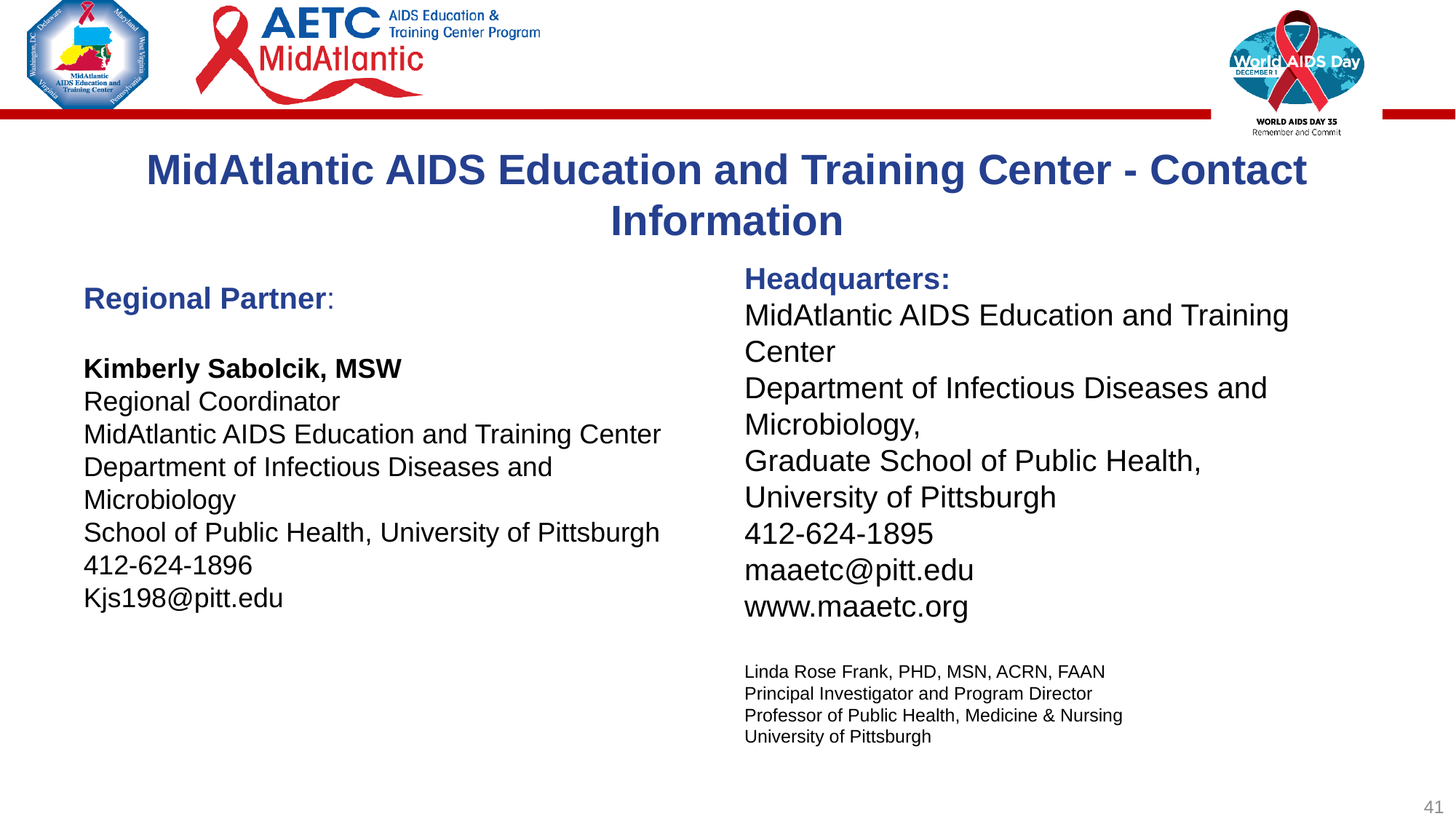

# MidAtlantic AIDS Education and Training Center - Contact Information
Headquarters:
MidAtlantic AIDS Education and Training Center
Department of Infectious Diseases and Microbiology,
Graduate School of Public Health,
University of Pittsburgh
412-624-1895
maaetc@pitt.edu
www.maaetc.org

Linda Rose Frank, PHD, MSN, ACRN, FAAN
Principal Investigator and Program Director
Professor of Public Health, Medicine & Nursing
University of Pittsburgh

Regional Partner:

Kimberly Sabolcik, MSW
Regional Coordinator
MidAtlantic AIDS Education and Training Center
Department of Infectious Diseases and Microbiology
School of Public Health, University of Pittsburgh
412-624-1896
Kjs198@pitt.edu

41